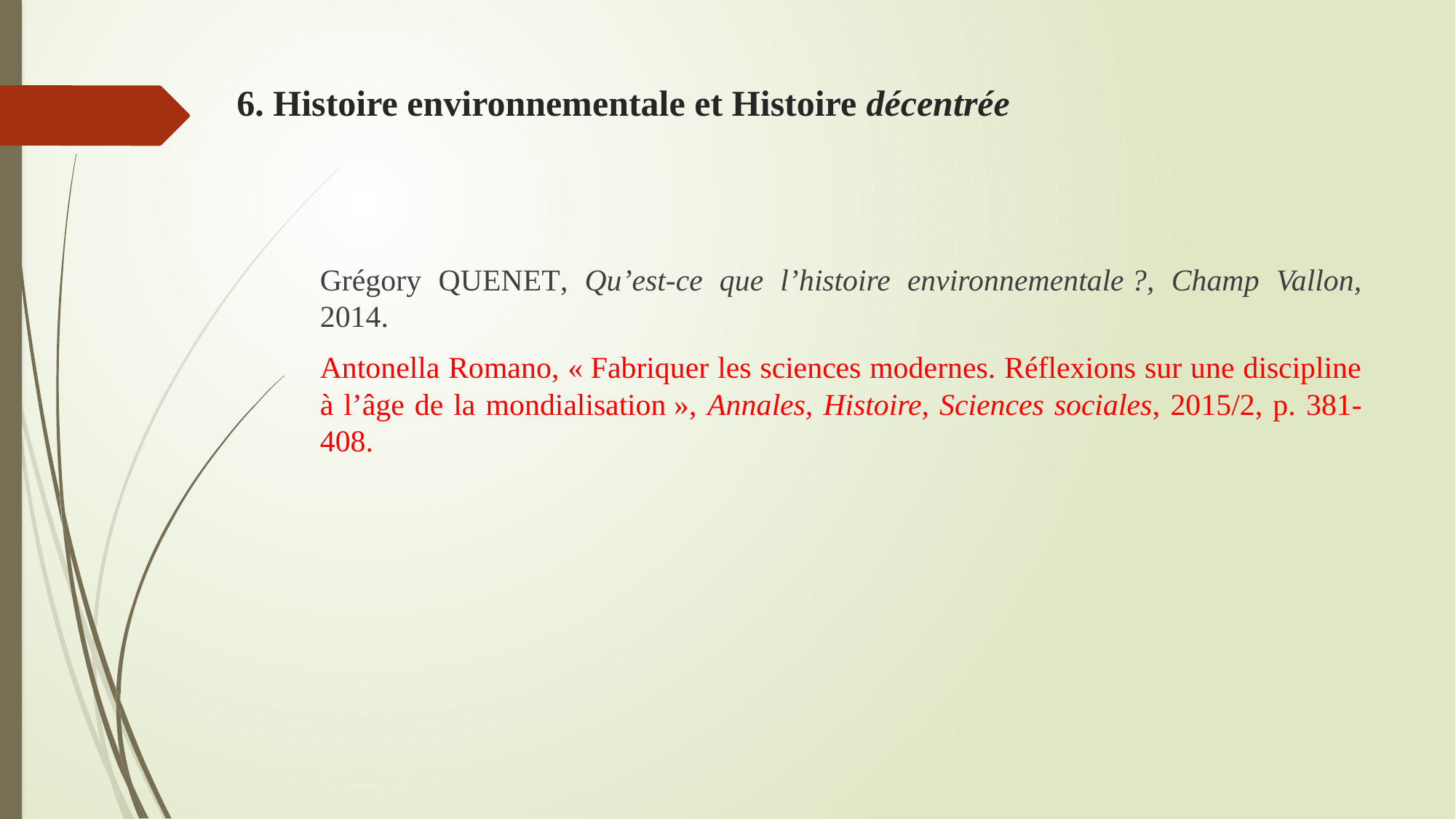

# 6. Histoire environnementale et Histoire décentrée
Grégory Quenet, Qu’est-ce que l’histoire environnementale ?, Champ Vallon, 2014.
Antonella Romano, « Fabriquer les sciences modernes. Réflexions sur une discipline à l’âge de la mondialisation », Annales, Histoire, Sciences sociales, 2015/2, p. 381-408.